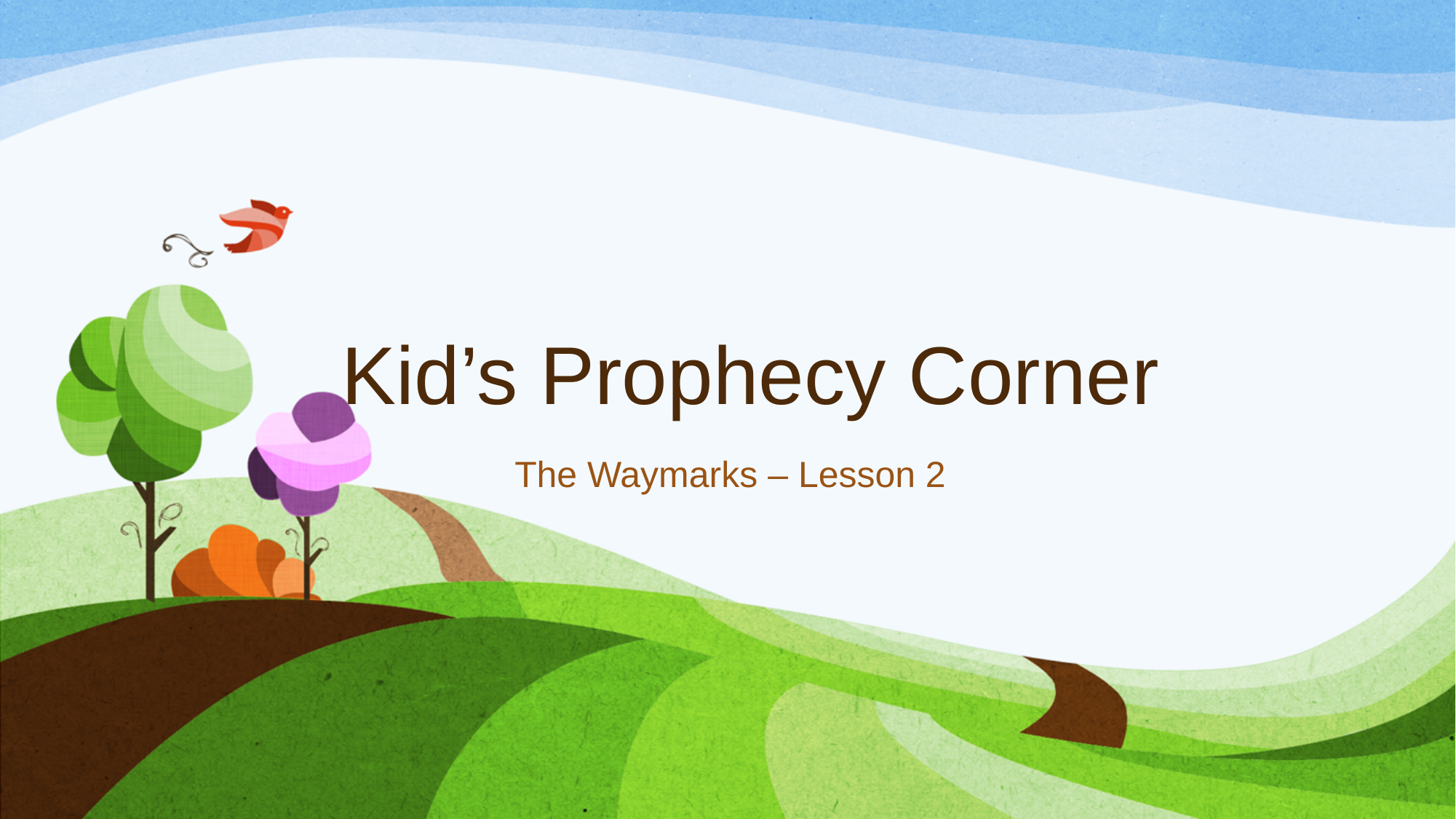

# Kid’s Prophecy Corner
The Waymarks – Lesson 2